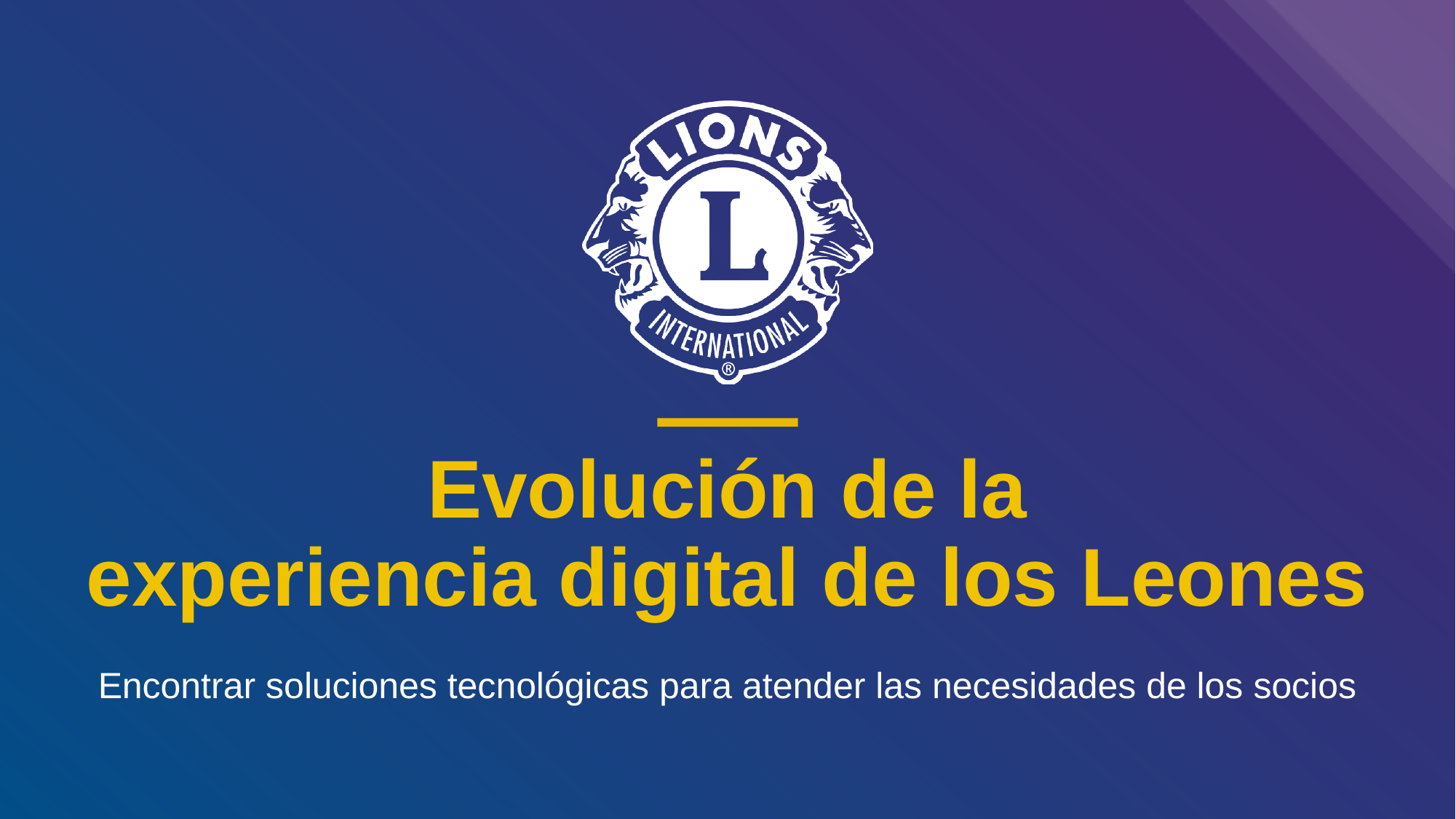

# Evolución de la experiencia digital de los Leones
Encontrar soluciones tecnológicas para atender las necesidades de los socios